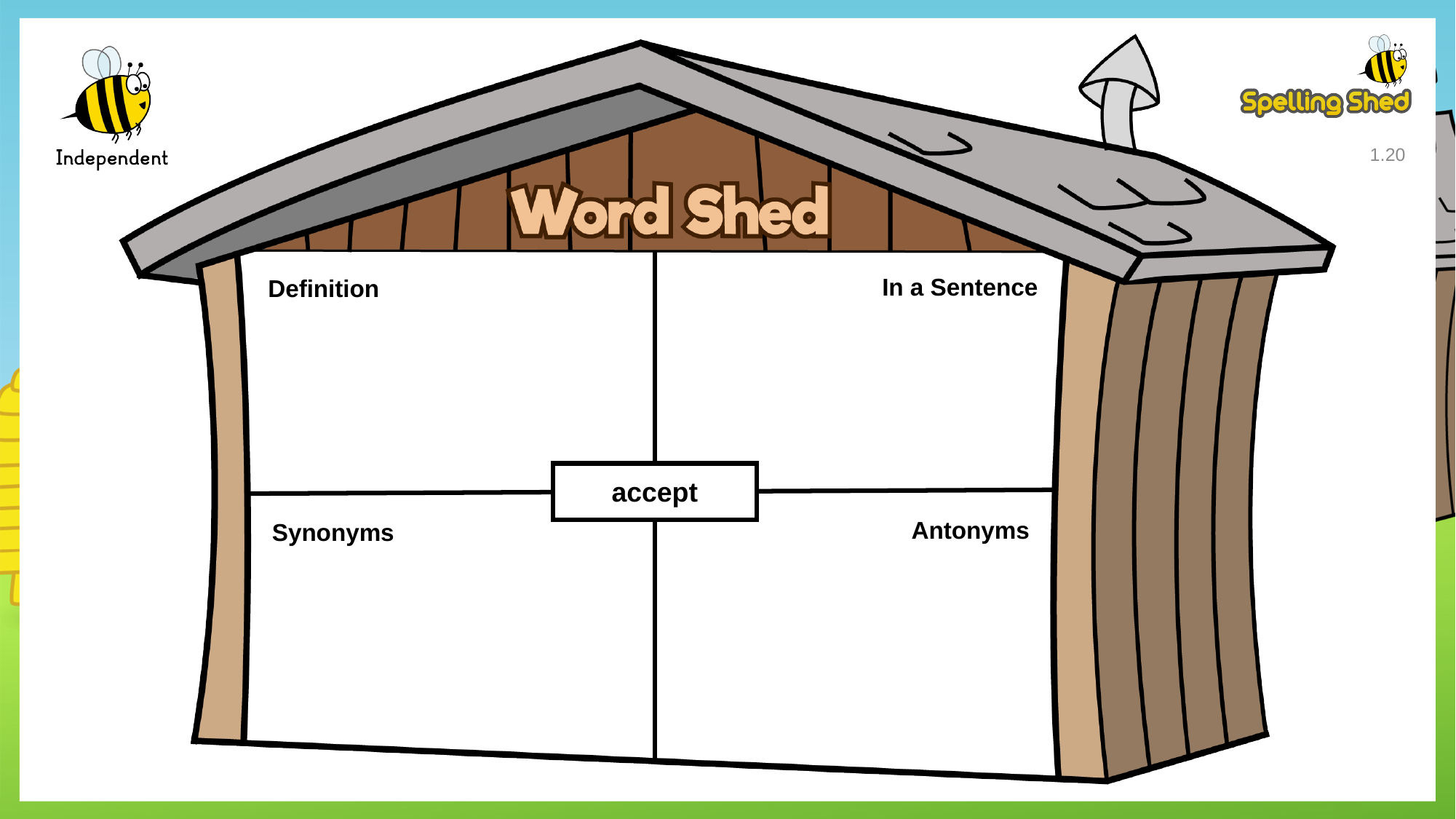

1.20
In a Sentence
Definition
accept
Antonyms
Synonyms